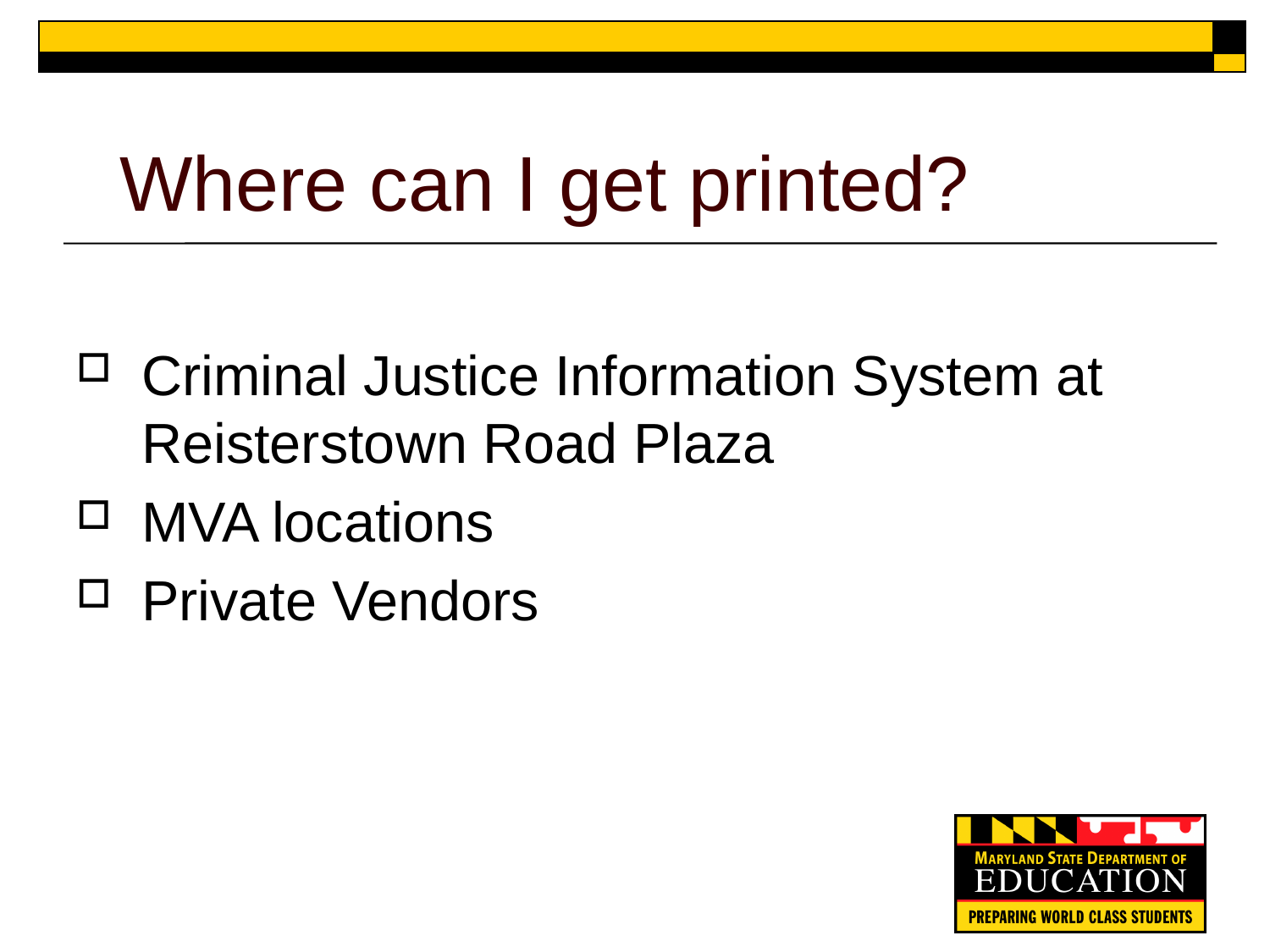

# Where can I get printed?

Criminal Justice Information System at Reisterstown Road Plaza
MVA locations
Private Vendors